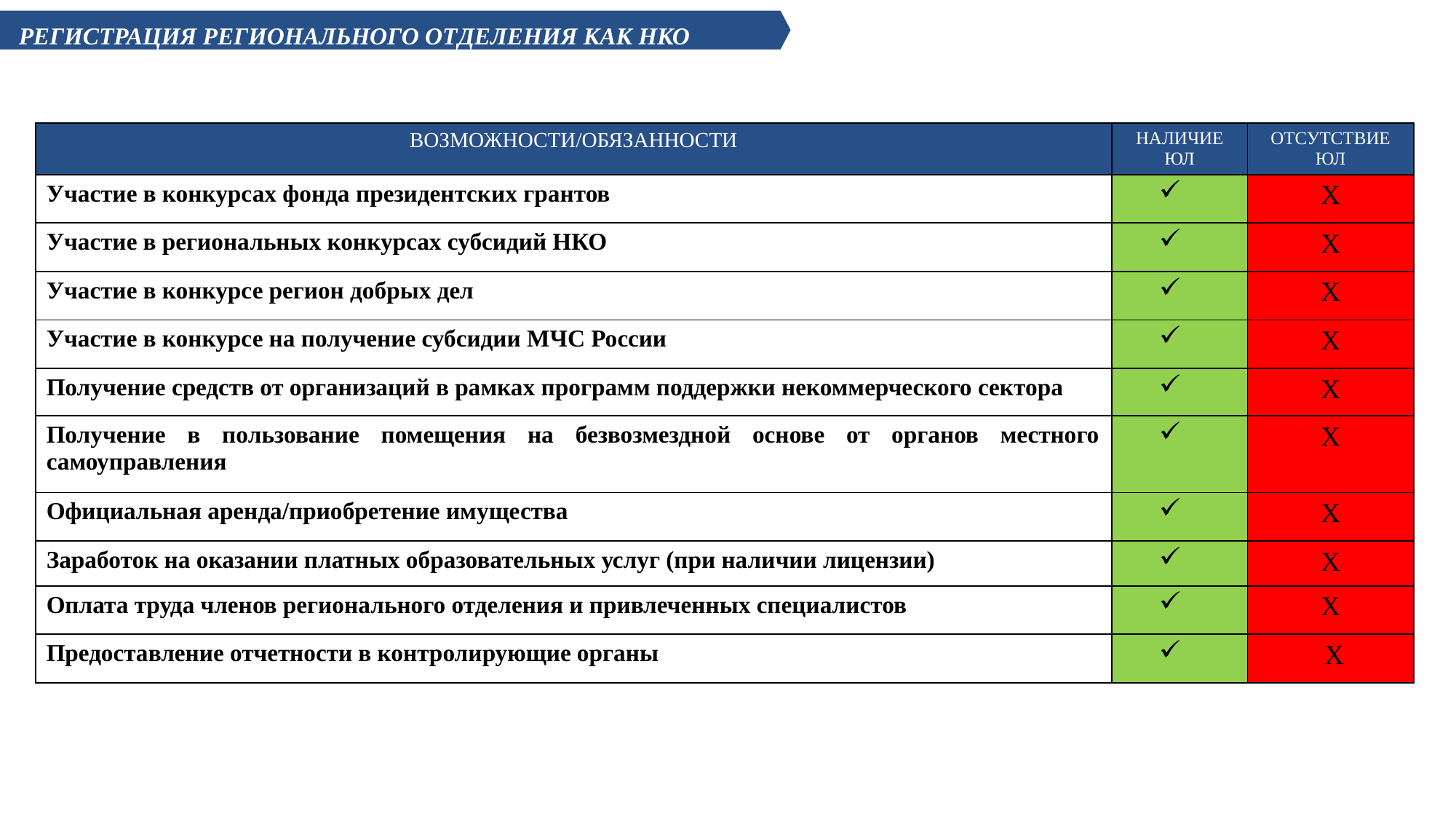

РЕГИСТРАЦИЯ РЕГИОНАЛЬНОГО ОТДЕЛЕНИЯ КАК НКО
| ВОЗМОЖНОСТИ/ОБЯЗАННОСТИ | НАЛИЧИЕ ЮЛ | ОТСУТСТВИЕ ЮЛ |
| --- | --- | --- |
| Участие в конкурсах фонда президентских грантов |  | X |
| Участие в региональных конкурсах субсидий НКО |  | X |
| Участие в конкурсе регион добрых дел |  | X |
| Участие в конкурсе на получение субсидии МЧС России |  | X |
| Получение средств от организаций в рамках программ поддержки некоммерческого сектора |  | X |
| Получение в пользование помещения на безвозмездной основе от органов местного самоуправления |  | X |
| Официальная аренда/приобретение имущества |  | X |
| Заработок на оказании платных образовательных услуг (при наличии лицензии) |  | X |
| Оплата труда членов регионального отделения и привлеченных специалистов |  | X |
| Предоставление отчетности в контролирующие органы |  | X |